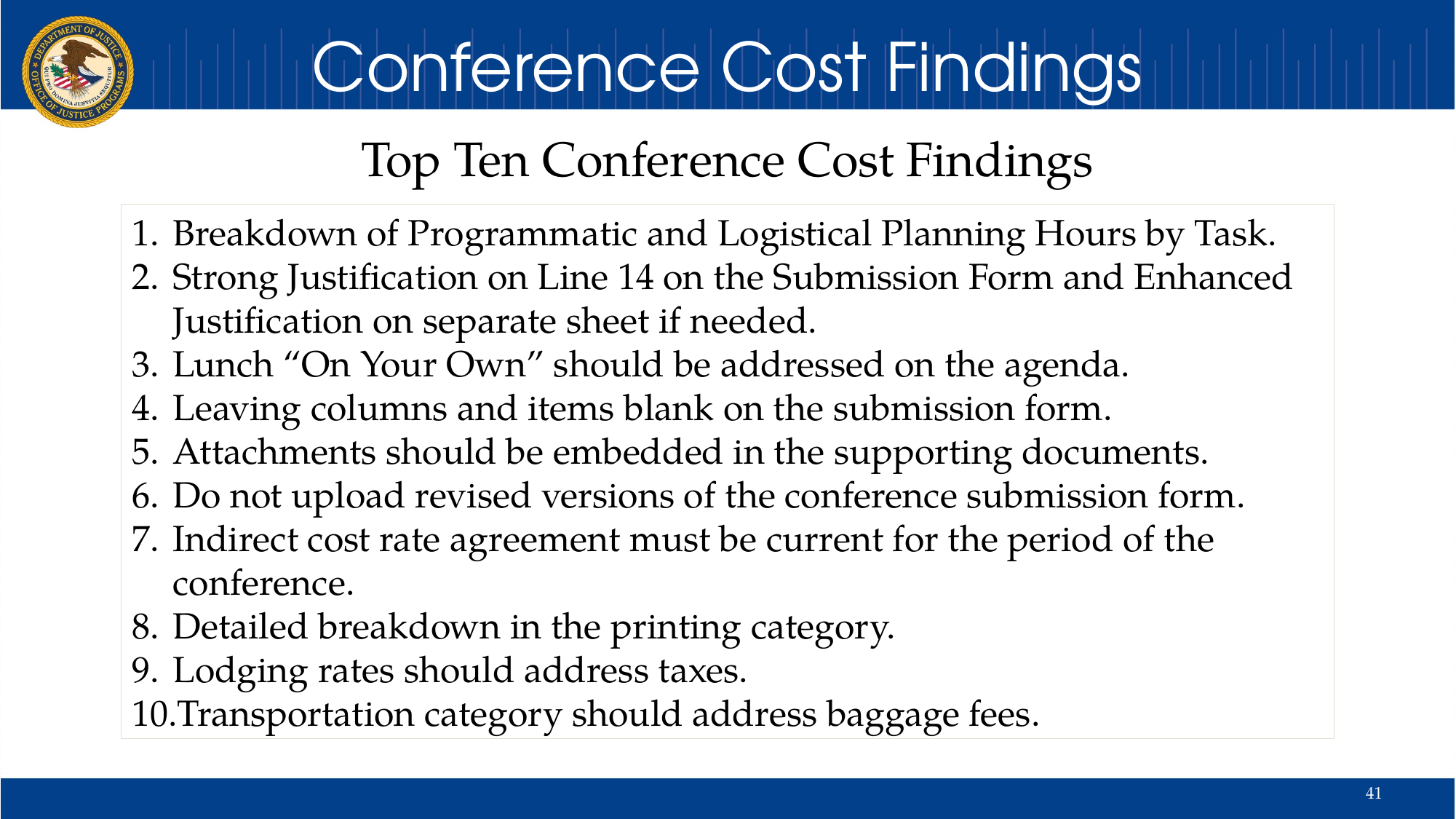

Conference Cost Findings
Top Ten Conference Cost Findings
Breakdown of Programmatic and Logistical Planning Hours by Task.
Strong Justification on Line 14 on the Submission Form and Enhanced Justification on separate sheet if needed.
Lunch “On Your Own” should be addressed on the agenda.
Leaving columns and items blank on the submission form.
Attachments should be embedded in the supporting documents.
Do not upload revised versions of the conference submission form.
Indirect cost rate agreement must be current for the period of the conference.
Detailed breakdown in the printing category.
Lodging rates should address taxes.
Transportation category should address baggage fees.
41